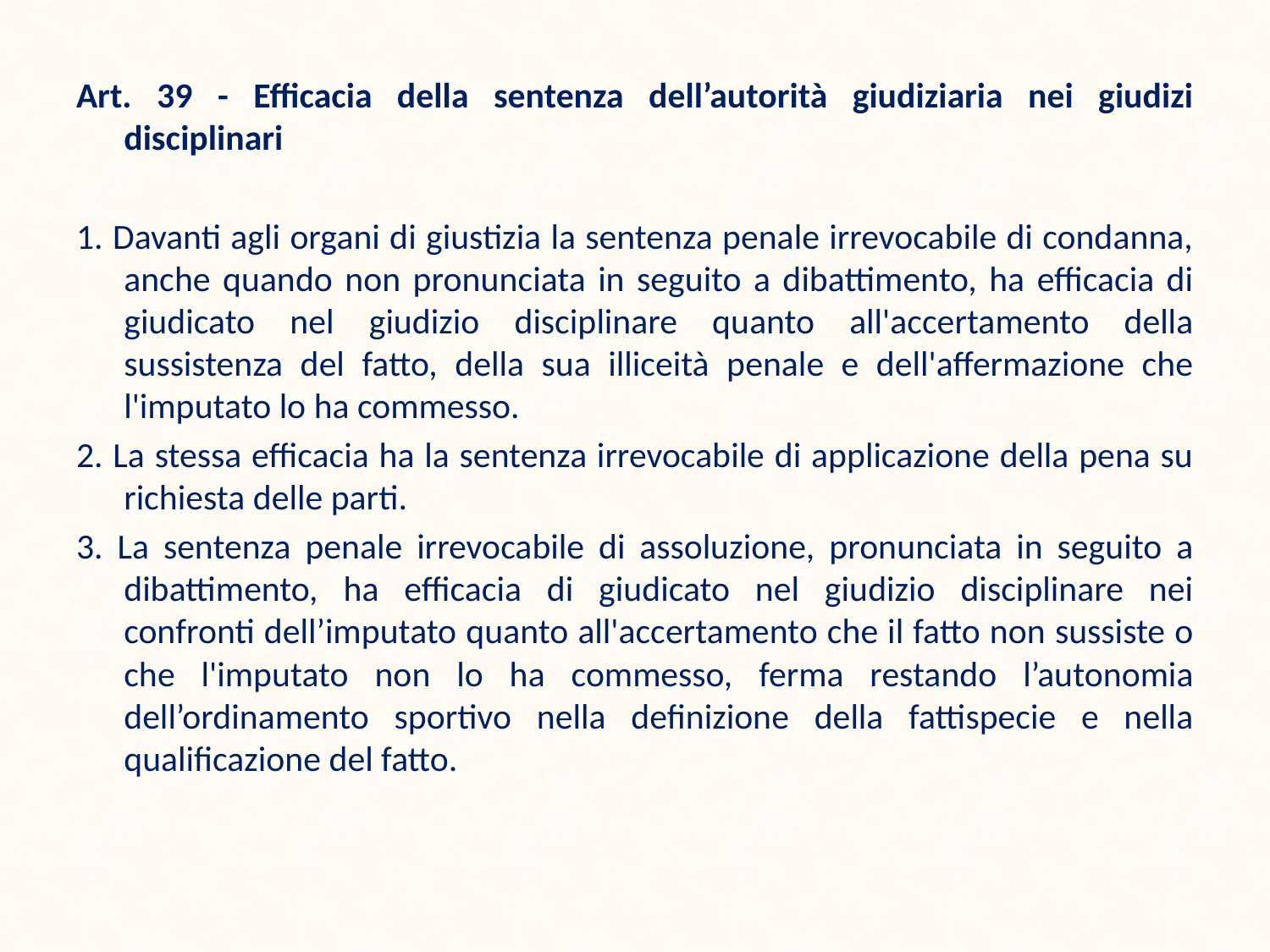

Art. 39 - Efficacia della sentenza dell’autorità giudiziaria nei giudizi disciplinari

1. Davanti agli organi di giustizia la sentenza penale irrevocabile di condanna, anche quando non pronunciata in seguito a dibattimento, ha efficacia di giudicato nel giudizio disciplinare quanto all'accertamento della sussistenza del fatto, della sua illiceità penale e dell'affermazione che l'imputato lo ha commesso.
2. La stessa efficacia ha la sentenza irrevocabile di applicazione della pena su richiesta delle parti.
3. La sentenza penale irrevocabile di assoluzione, pronunciata in seguito a dibattimento, ha efficacia di giudicato nel giudizio disciplinare nei confronti dell’imputato quanto all'accertamento che il fatto non sussiste o che l'imputato non lo ha commesso, ferma restando l’autonomia dell’ordinamento sportivo nella definizione della fattispecie e nella qualificazione del fatto.